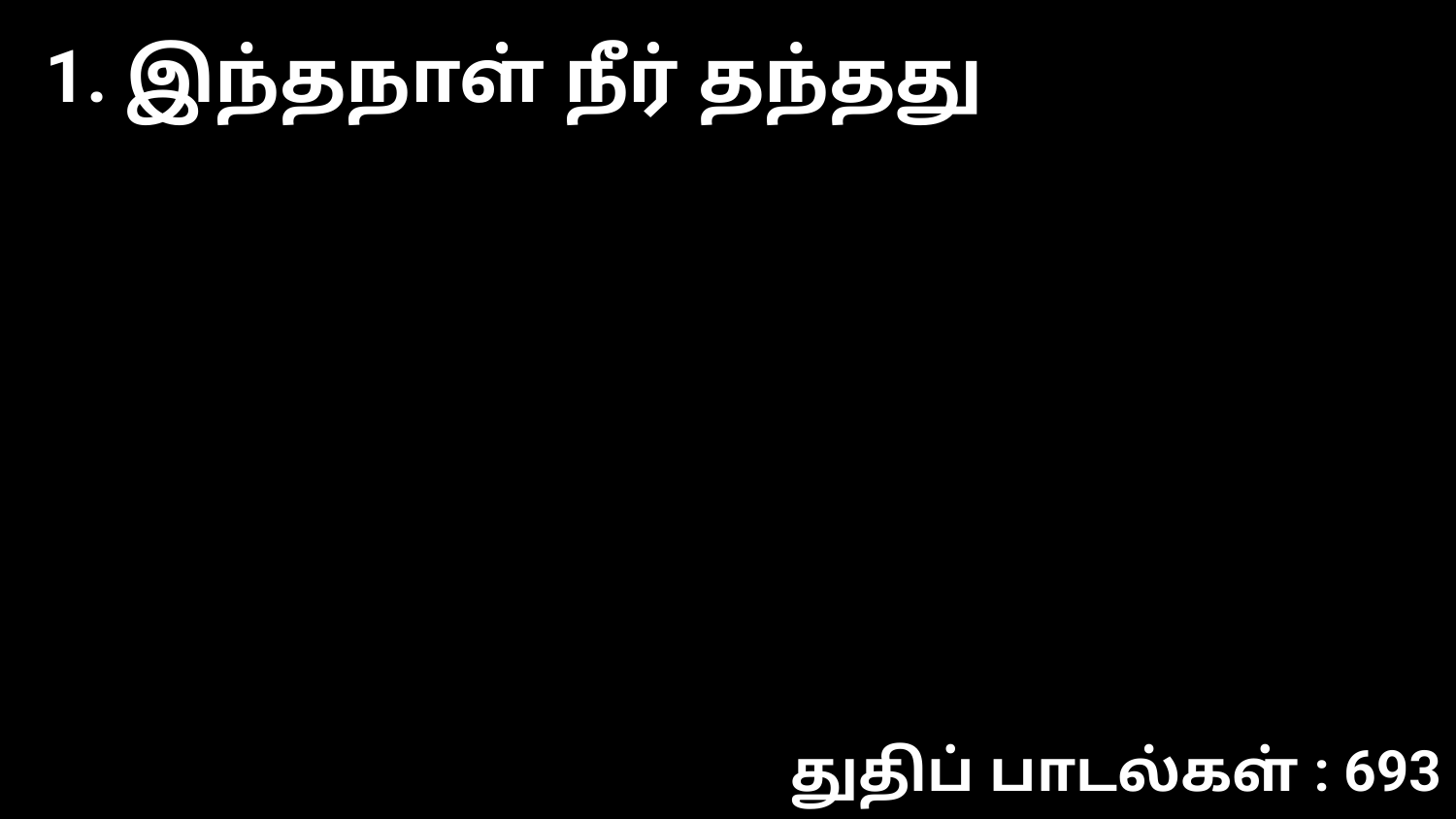

1. இந்தநாள் நீர் தந்தது
துதிப் பாடல்கள் : 693